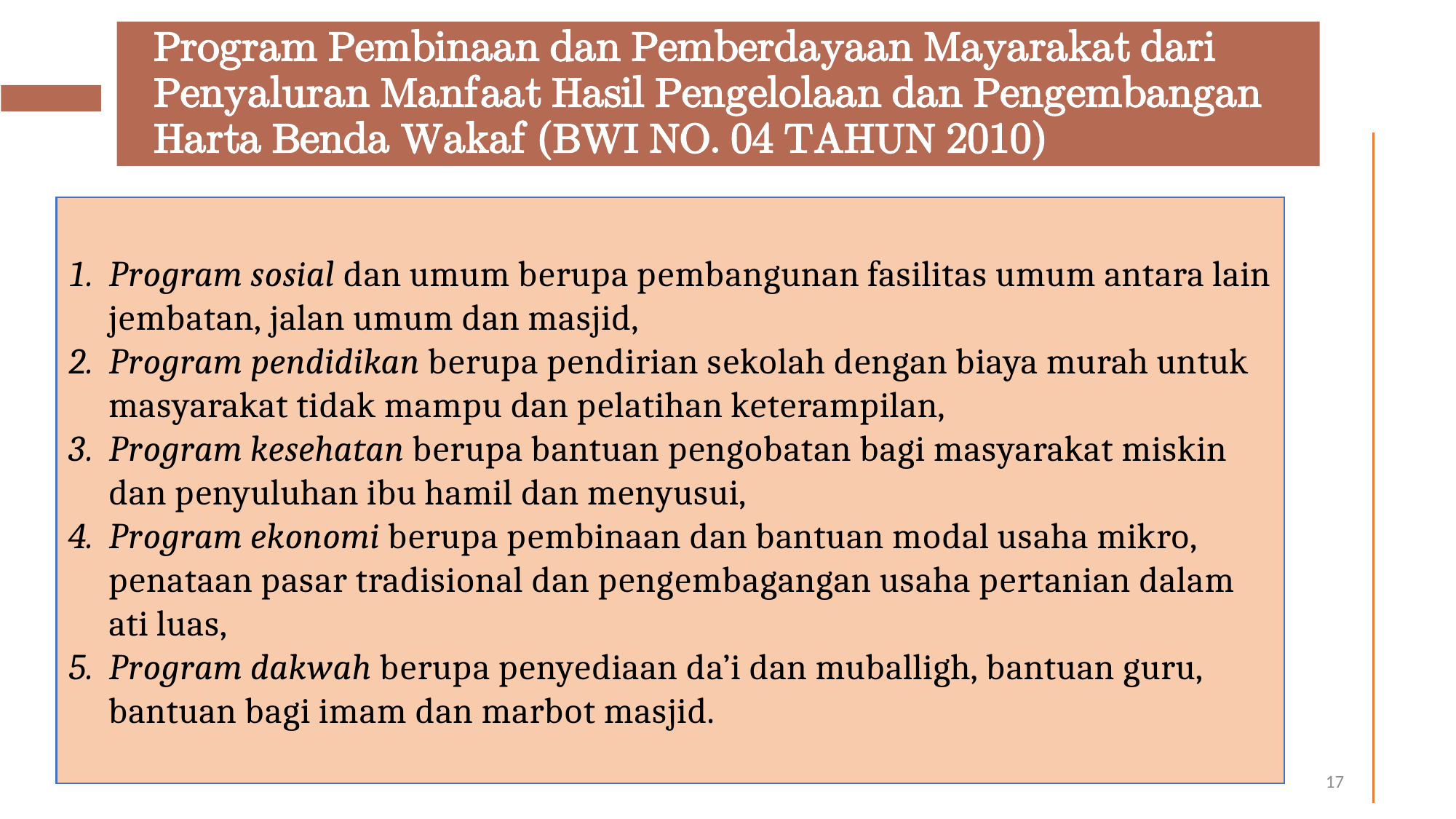

# Program Pembinaan dan Pemberdayaan Mayarakat dari Penyaluran Manfaat Hasil Pengelolaan dan Pengembangan Harta Benda Wakaf (BWI NO. 04 TAHUN 2010)

Program sosial dan umum berupa pembangunan fasilitas umum antara lain jembatan, jalan umum dan masjid,
Program pendidikan berupa pendirian sekolah dengan biaya murah untuk masyarakat tidak mampu dan pelatihan keterampilan,
Program kesehatan berupa bantuan pengobatan bagi masyarakat miskin dan penyuluhan ibu hamil dan menyusui,
Program ekonomi berupa pembinaan dan bantuan modal usaha mikro, penataan pasar tradisional dan pengembagangan usaha pertanian dalam ati luas,
Program dakwah berupa penyediaan da’i dan muballigh, bantuan guru, bantuan bagi imam dan marbot masjid.
17